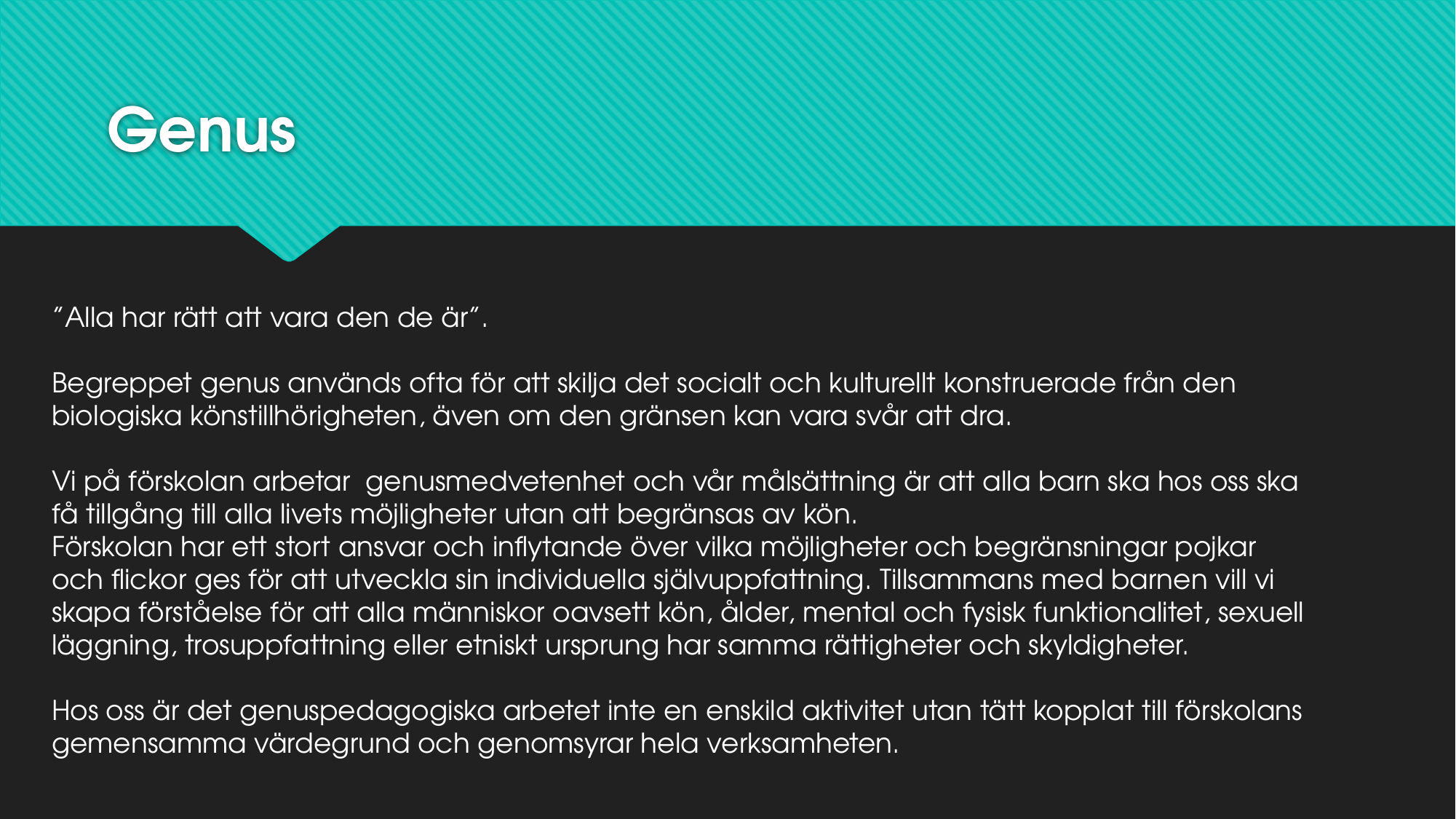

# Genus
”Alla har rätt att vara den de är”.

Begreppet genus används ofta för att skilja det socialt och kulturellt konstruerade från den biologiska könstillhörigheten, även om den gränsen kan vara svår att dra.

Vi på förskolan arbetar  genusmedvetenhet och vår målsättning är att alla barn ska hos oss ska få tillgång till alla livets möjligheter utan att begränsas av kön.
Förskolan har ett stort ansvar och inflytande över vilka möjligheter och begränsningar pojkar och flickor ges för att utveckla sin individuella självuppfattning. Tillsammans med barnen vill vi skapa förståelse för att alla människor oavsett kön, ålder, mental och fysisk funktionalitet, sexuell läggning, trosuppfattning eller etniskt ursprung har samma rättigheter och skyldigheter.

Hos oss är det genuspedagogiska arbetet inte en enskild aktivitet utan tätt kopplat till förskolans gemensamma värdegrund och genomsyrar hela verksamheten.